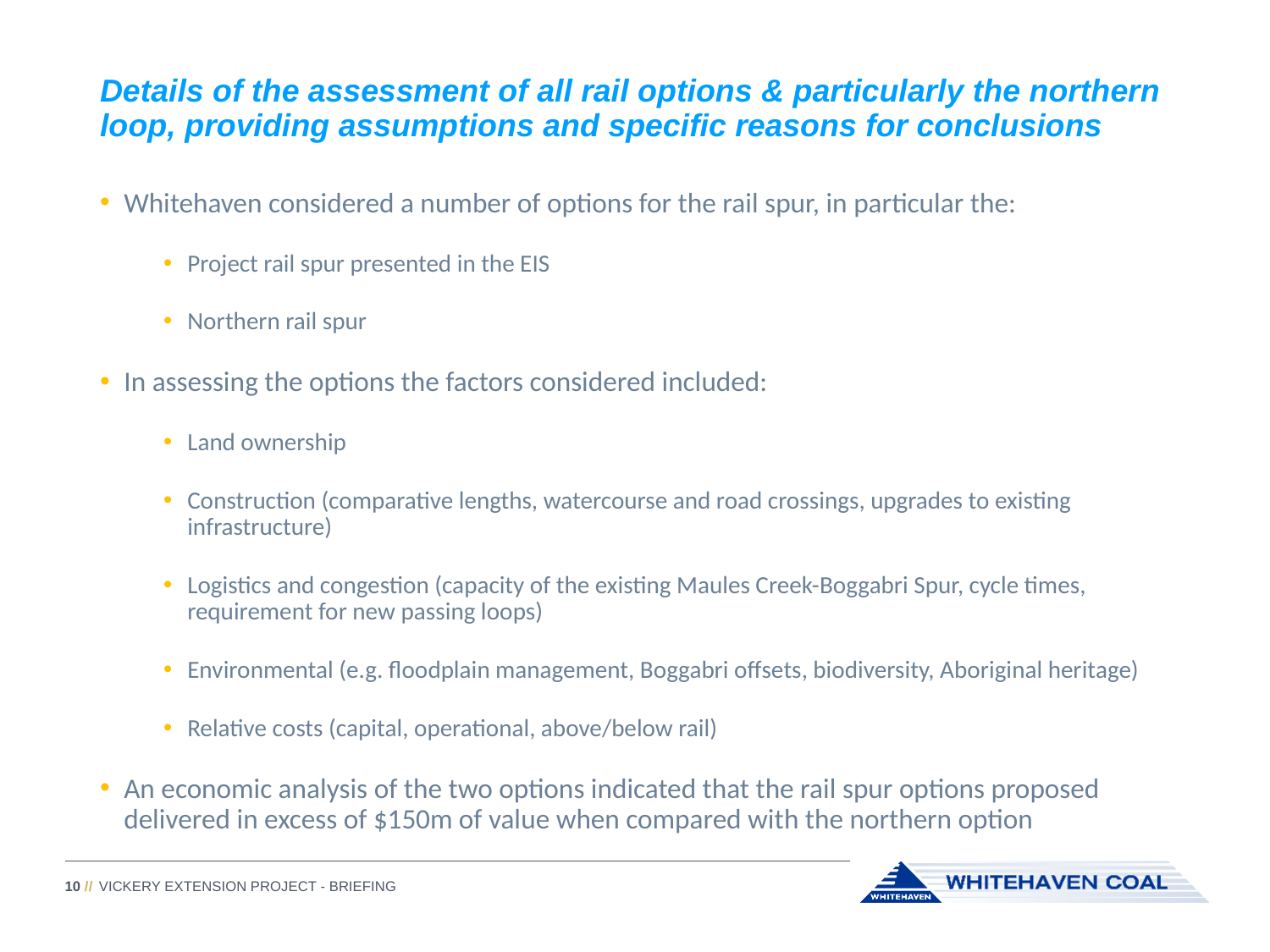

Details of the assessment of all rail options & particularly the northern loop, providing assumptions and specific reasons for conclusions
Whitehaven considered a number of options for the rail spur, in particular the:
Project rail spur presented in the EIS
Northern rail spur
In assessing the options the factors considered included:
Land ownership
Construction (comparative lengths, watercourse and road crossings, upgrades to existing infrastructure)
Logistics and congestion (capacity of the existing Maules Creek-Boggabri Spur, cycle times, requirement for new passing loops)
Environmental (e.g. floodplain management, Boggabri offsets, biodiversity, Aboriginal heritage)
Relative costs (capital, operational, above/below rail)
An economic analysis of the two options indicated that the rail spur options proposed delivered in excess of $150m of value when compared with the northern option

Vickery Extension Project - Briefing
10 //